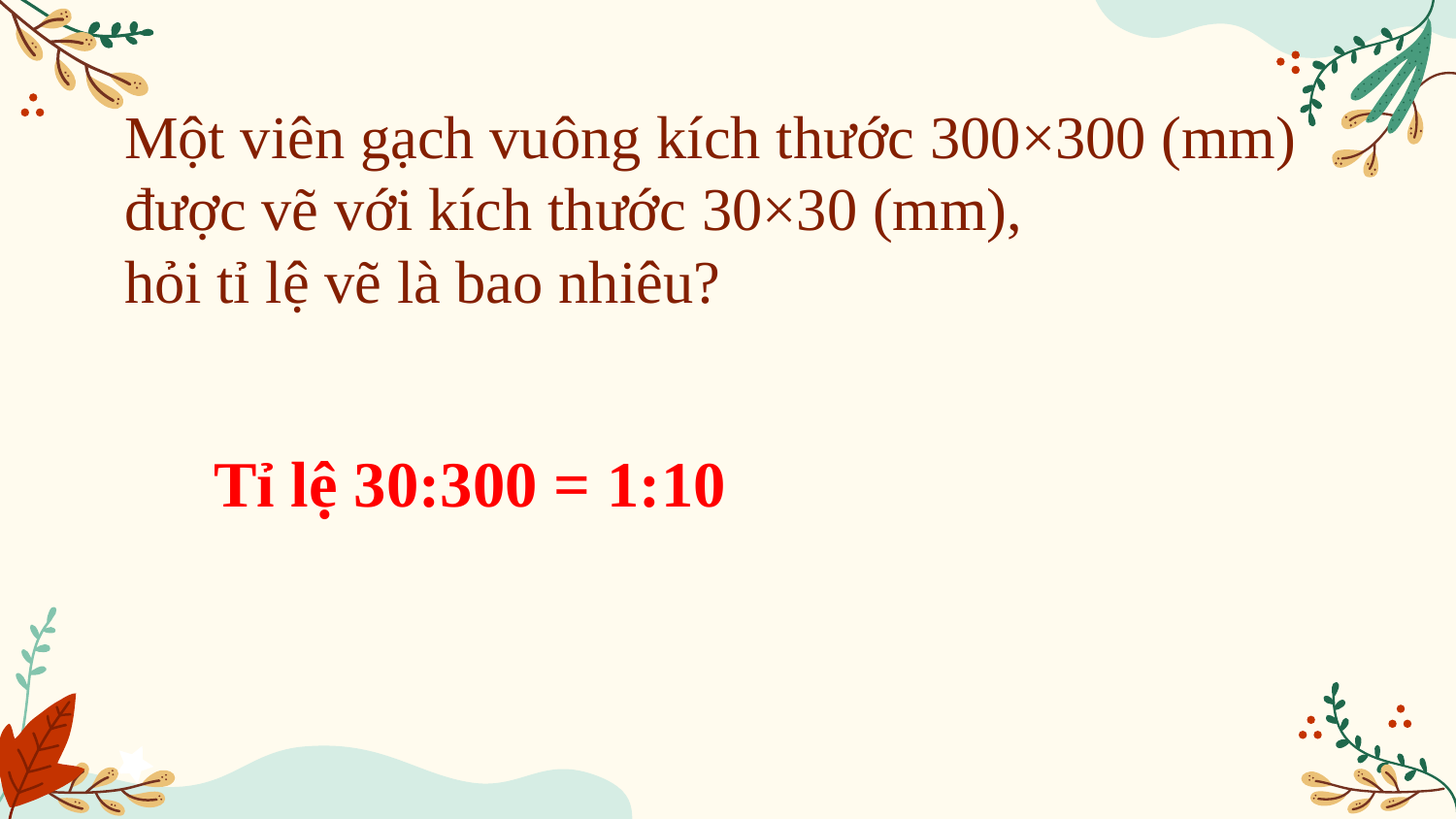

# Một viên gạch vuông kích thước 300×300 (mm) được vẽ với kích thước 30×30 (mm), hỏi tỉ lệ vẽ là bao nhiêu?
Tỉ lệ 30:300 = 1:10